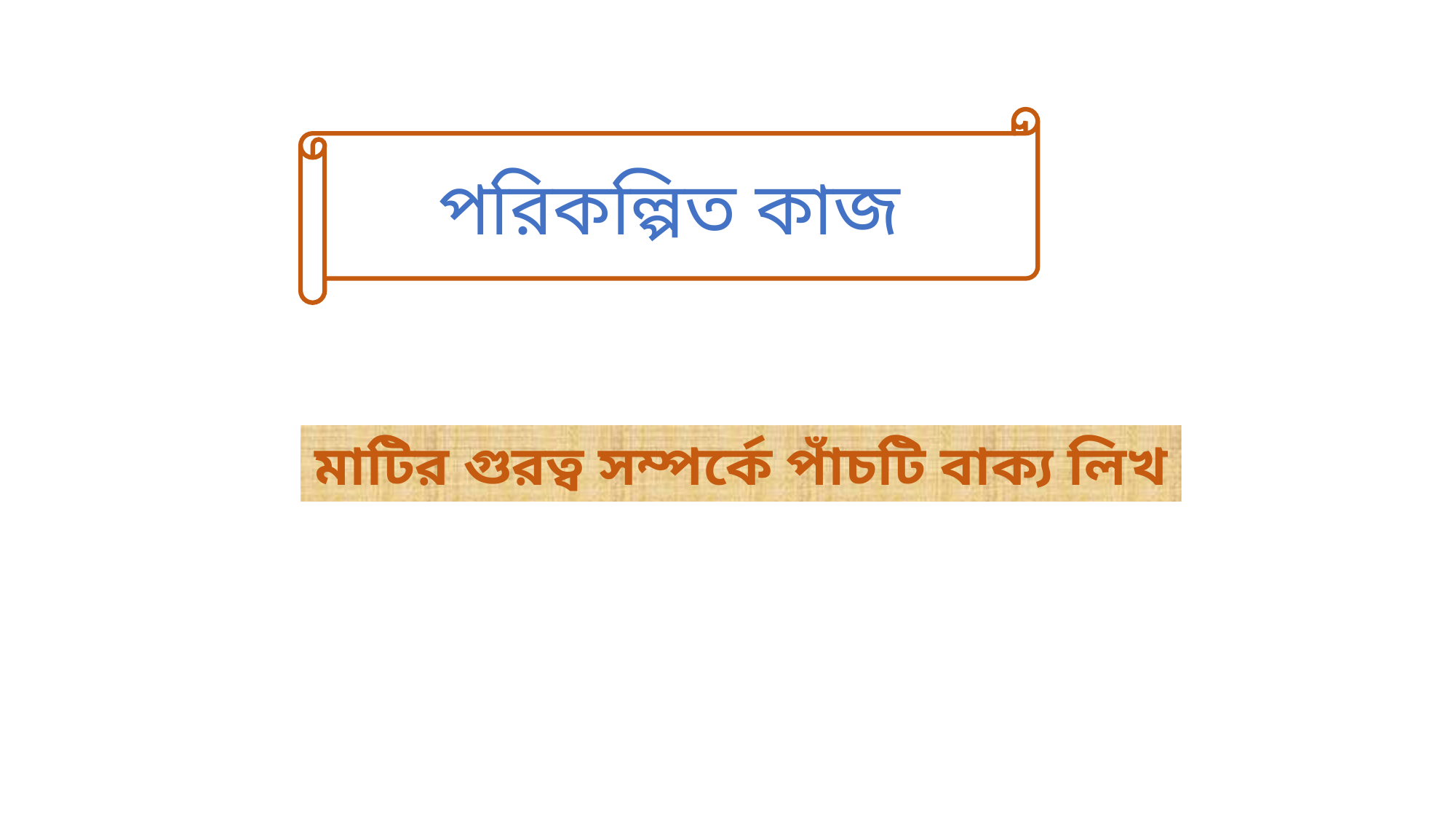

পরিকল্পিত কাজ
মাটির গুরত্ব সম্পর্কে পাঁচটি বাক্য লিখ